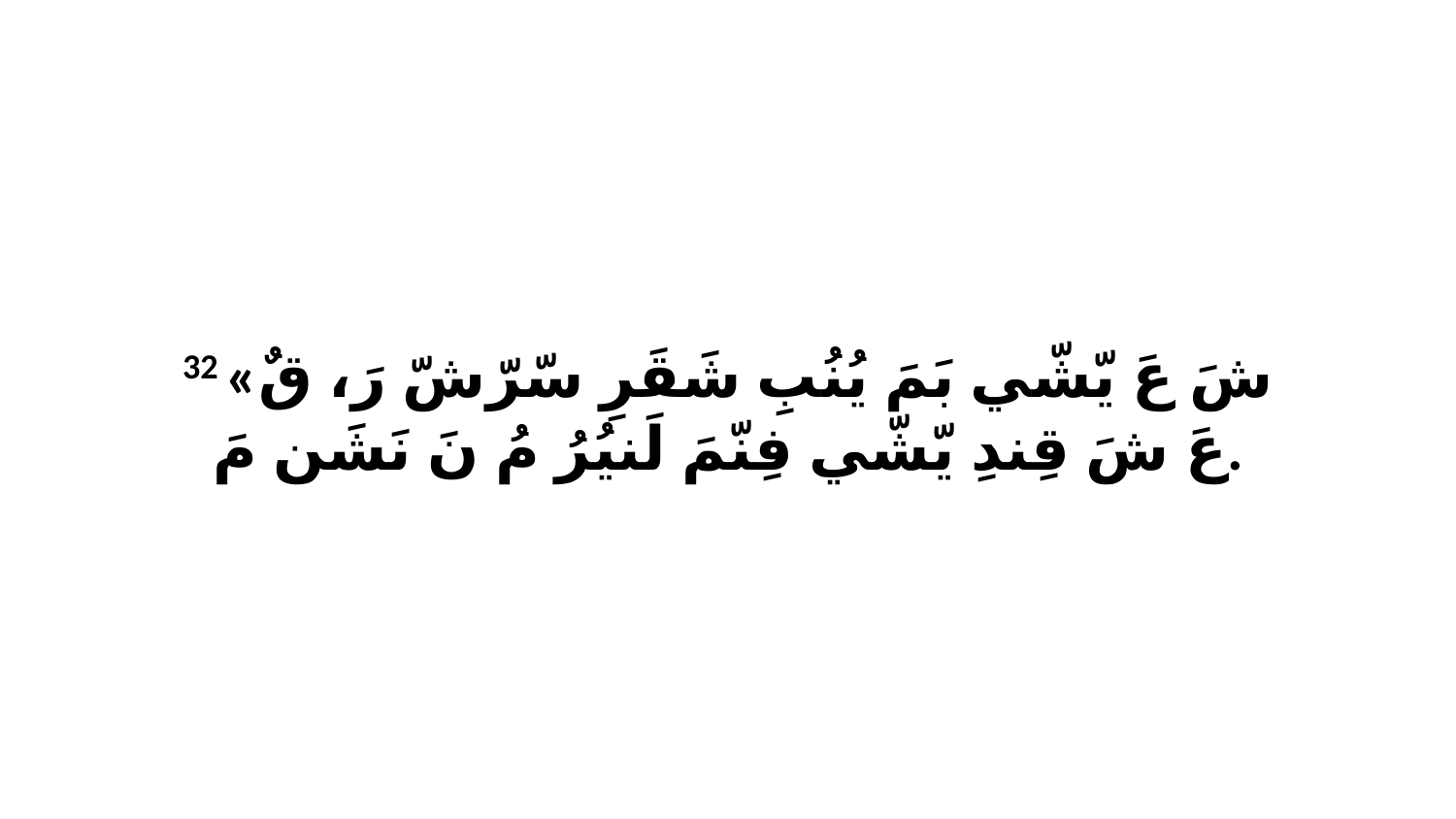

32 «شَ عَ يّشّي بَمَ يُنُبِ شَقَرِ سّرّشّ رَ، قٌ عَ شَ قِندِ يّشّي فِنّمَ لَنيُرُ مُ نَ نَشَن مَ.